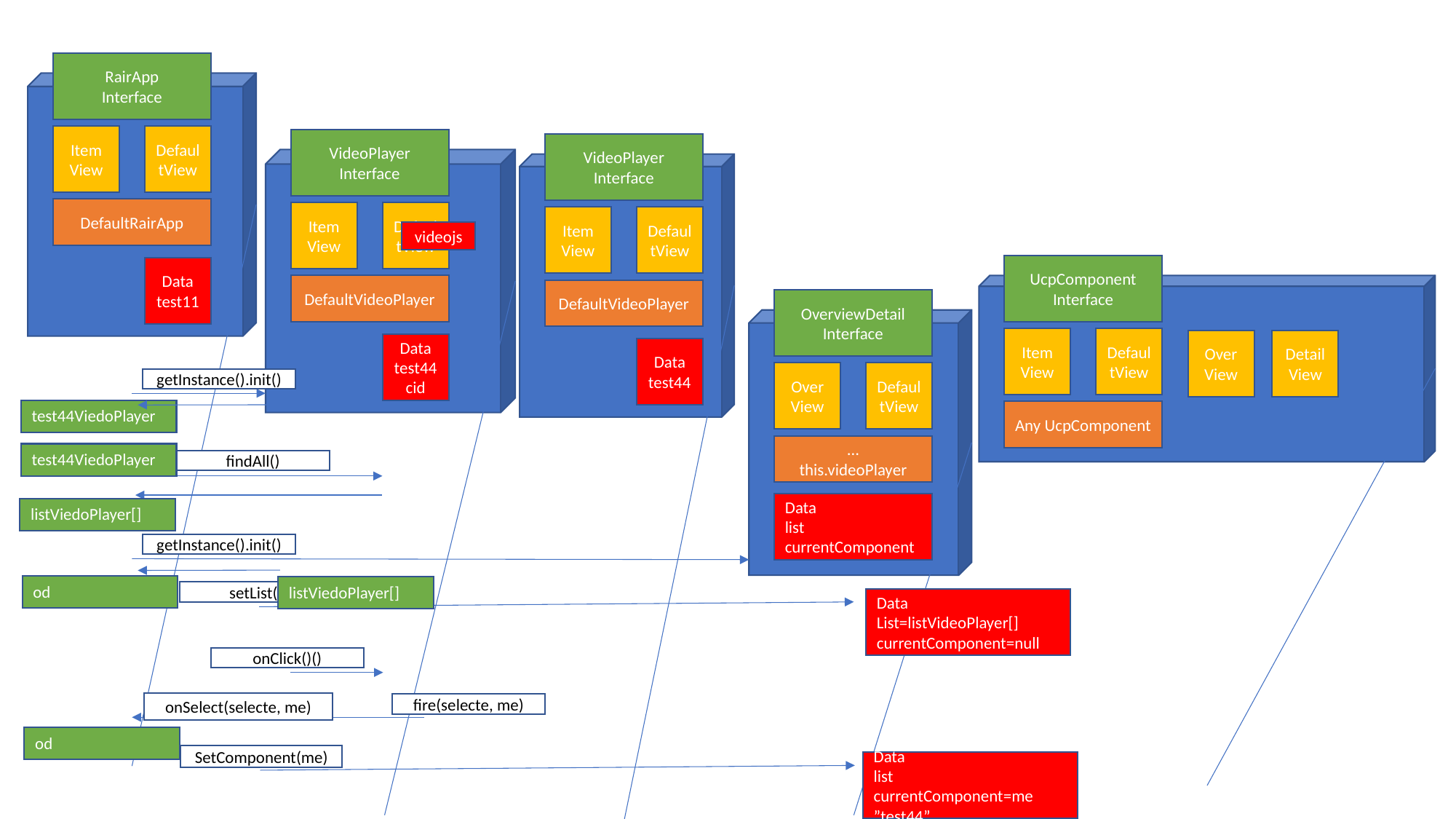

RairApp
Interface

Item
View
DefaultView
DefaultRairApp
Data
test11
VideoPlayer
Interface

Item
View
DefaultView
DefaultVideoPlayer
Data
test44
cid
videojs
VideoPlayer
Interface

Item
View
DefaultView
DefaultVideoPlayer
Data
test44
UcpComponent
Interface

Item
View
DefaultView
Any UcpComponent
Over
View
DetailView
OverviewDetail
Interface

Over
View
DefaultView
…
this.videoPlayer
getInstance().init()
test44ViedoPlayer
test44ViedoPlayer
findAll()
Data
list
currentComponent
listViedoPlayer[]
getInstance().init()
od
listViedoPlayer[]
setList()
Data
List=listVideoPlayer[]
currentComponent=null
onClick()()
onSelect(selecte, me)
fire(selecte, me)
od
SetComponent(me)
Data
list
currentComponent=me ”test44”